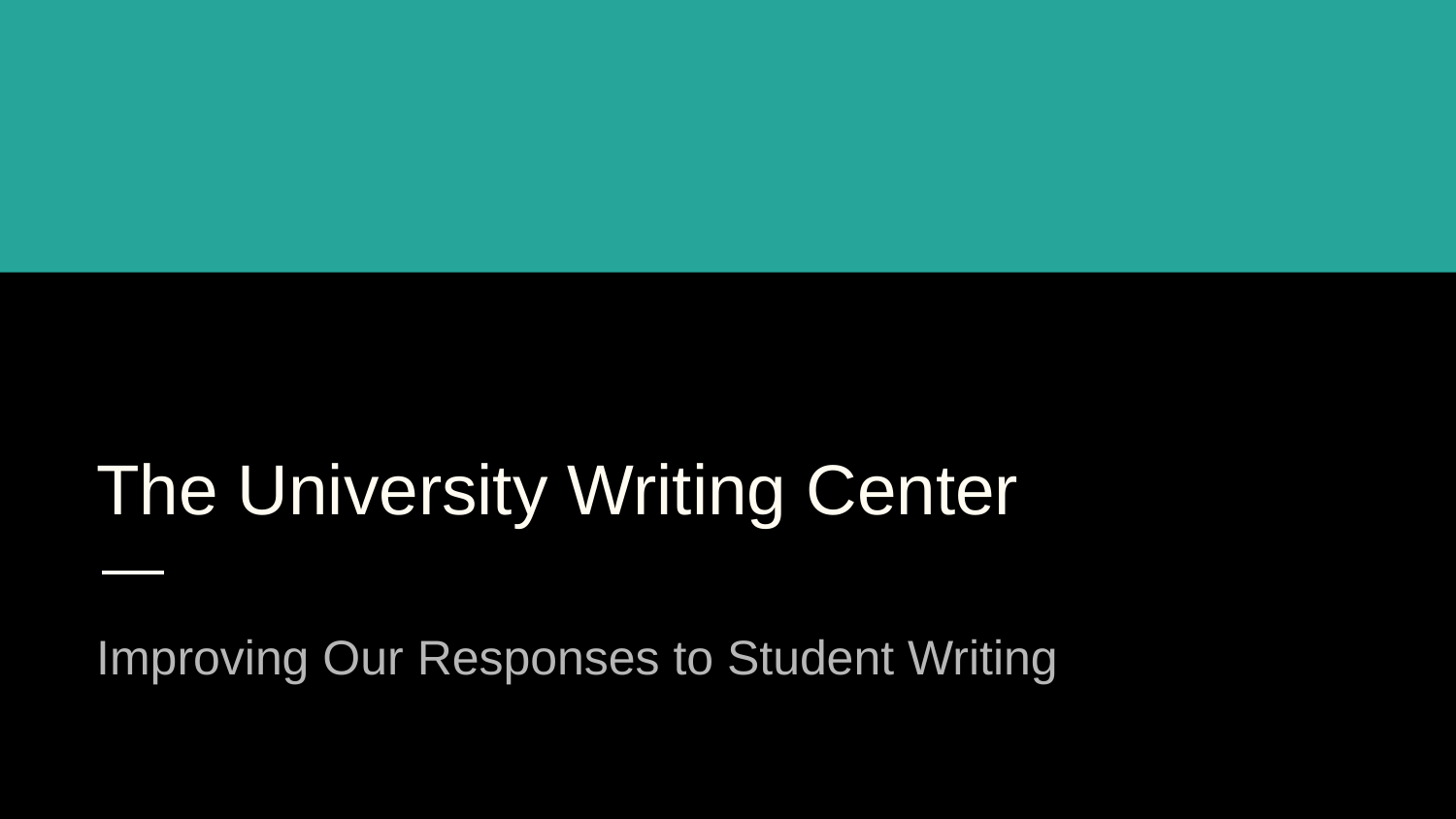

# The University Writing Center
Improving Our Responses to Student Writing